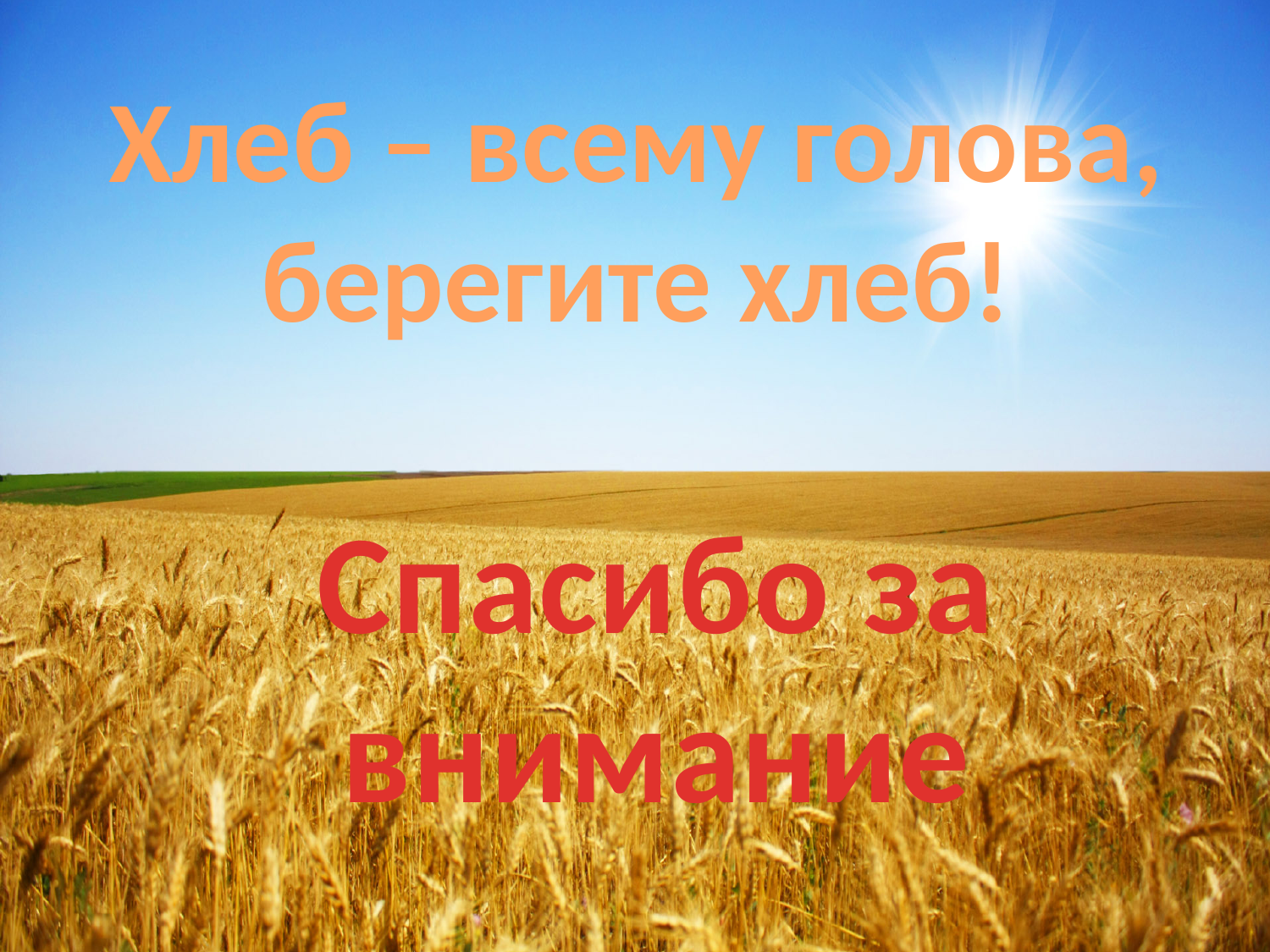

# Хлеб – всему голова, берегите хлеб!
Спасибо за внимание